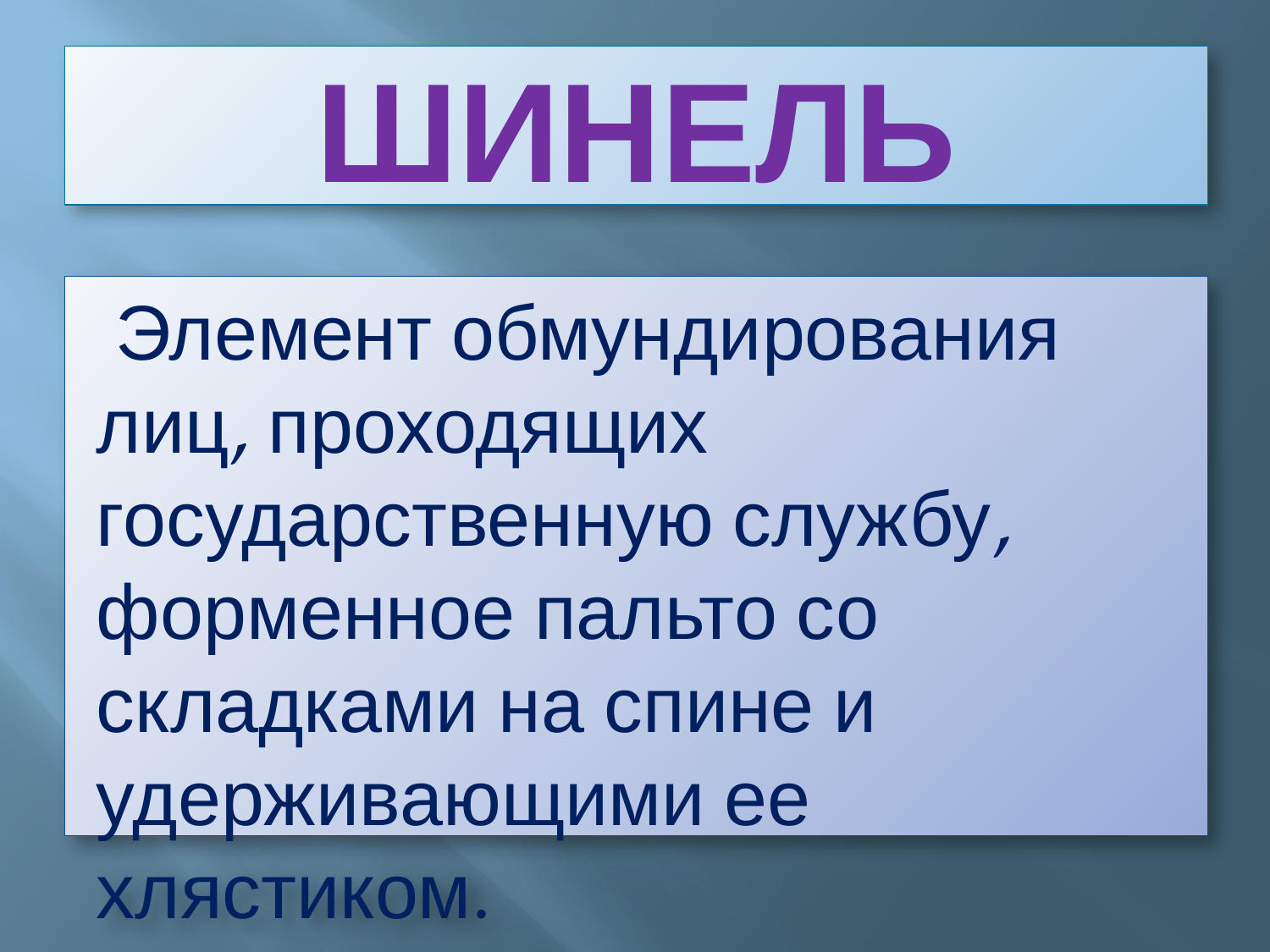

# ШИНЕЛЬ
 Элемент обмундирования лиц, проходящих государственную службу, форменное пальто со складками на спине и удерживающими ее  хлястиком.